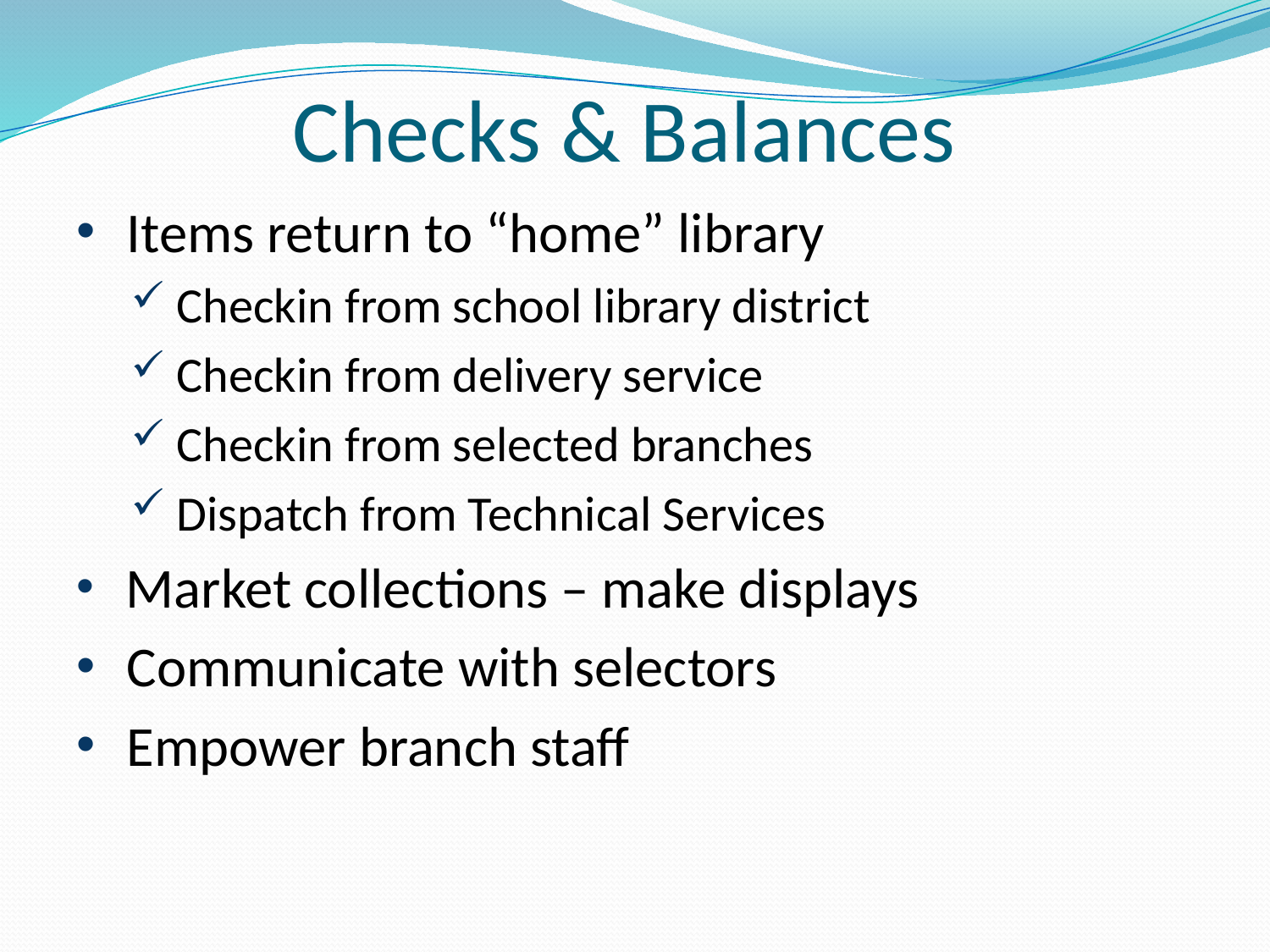

# Checks & Balances
 Items return to “home” library
 Checkin from school library district
 Checkin from delivery service
 Checkin from selected branches
 Dispatch from Technical Services
 Market collections – make displays
 Communicate with selectors
 Empower branch staff